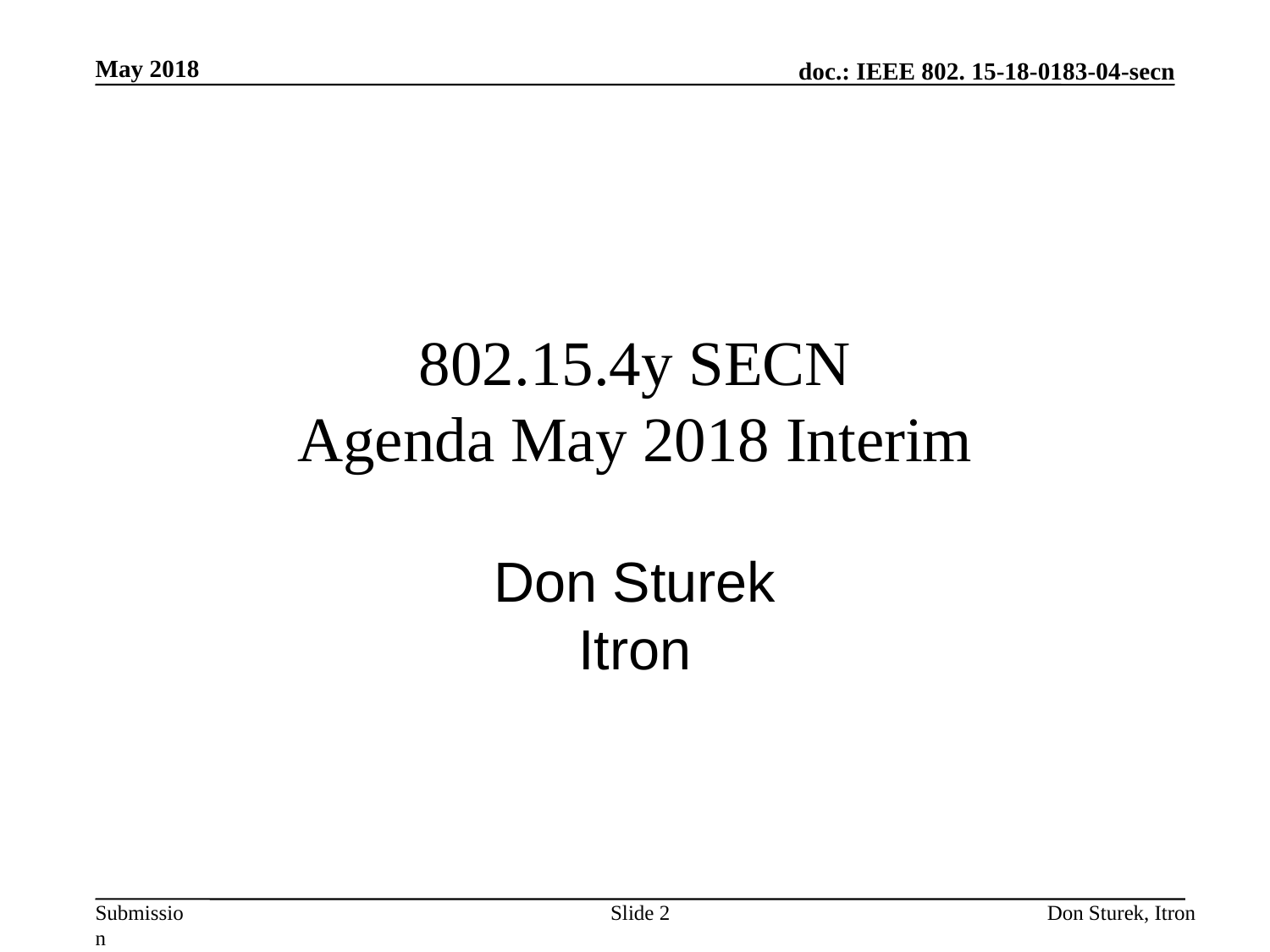

May 2018
# 802.15.4y SECN Agenda May 2018 Interim
Don Sturek
Itron

Slide 2
Don Sturek, Itron